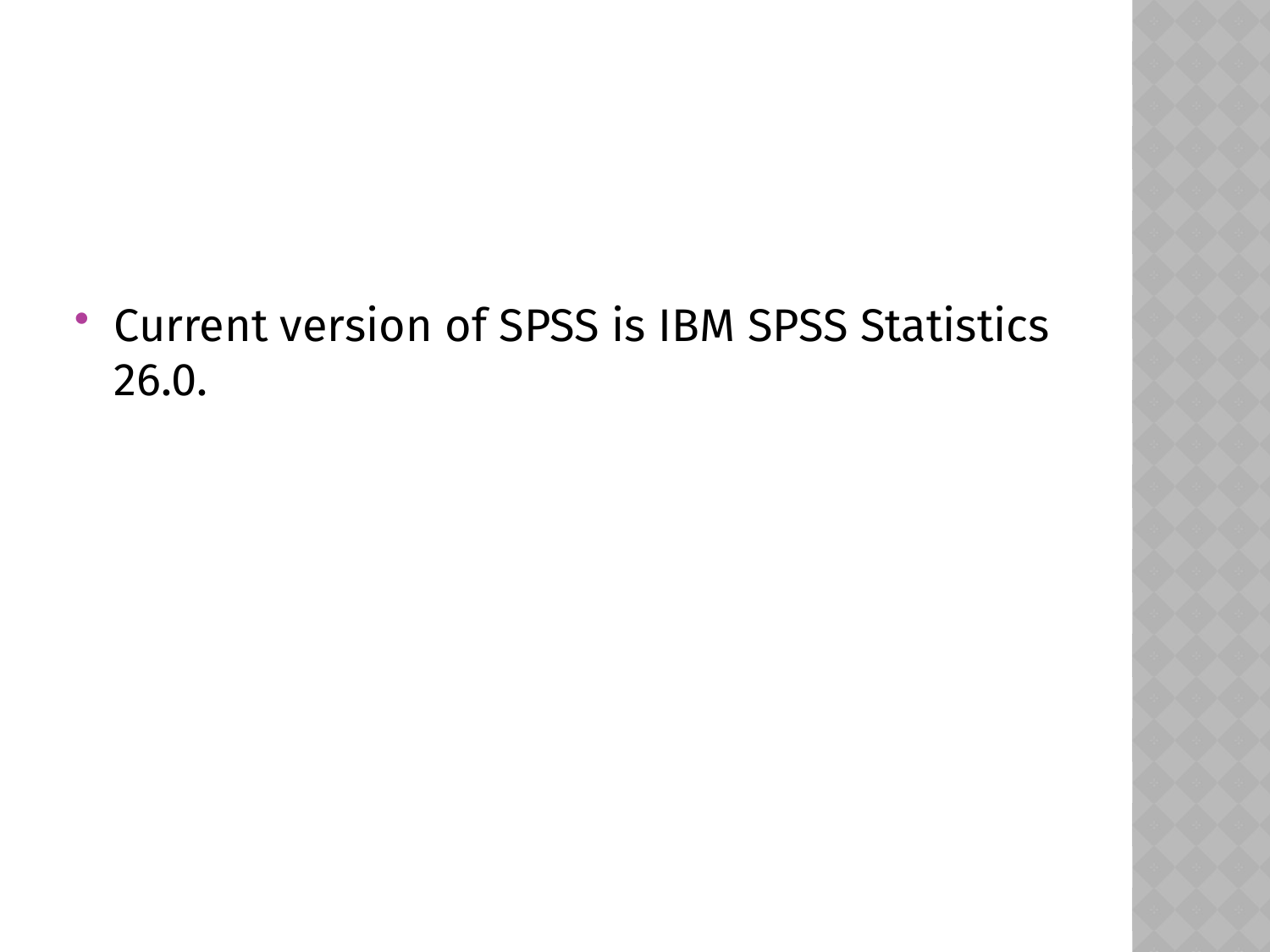

#

Current version of SPSS is IBM SPSS Statistics 26.0.